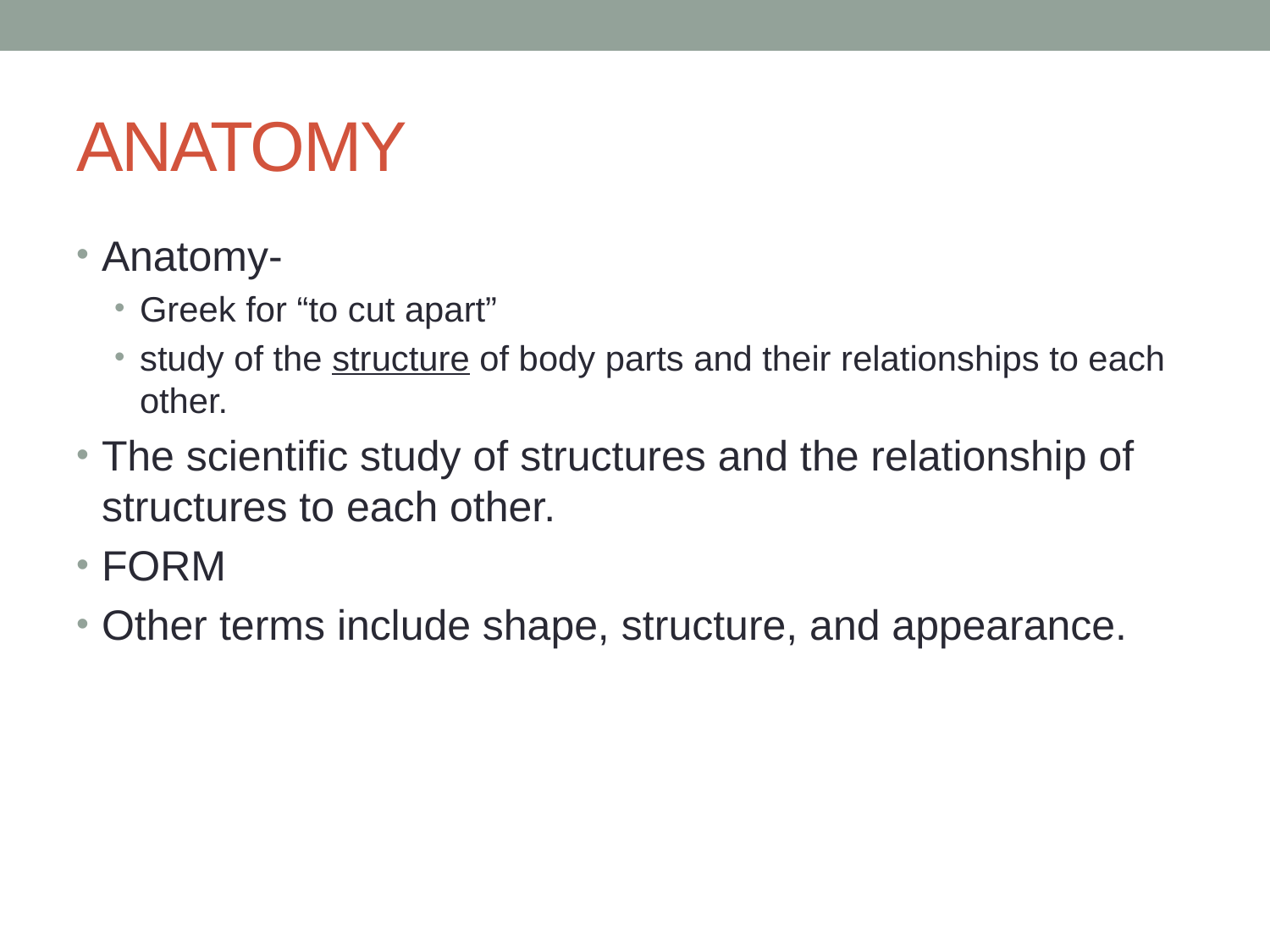

# ANATOMY
Anatomy-
Greek for “to cut apart”
study of the structure of body parts and their relationships to each other.
The scientific study of structures and the relationship of structures to each other.
FORM
Other terms include shape, structure, and appearance.